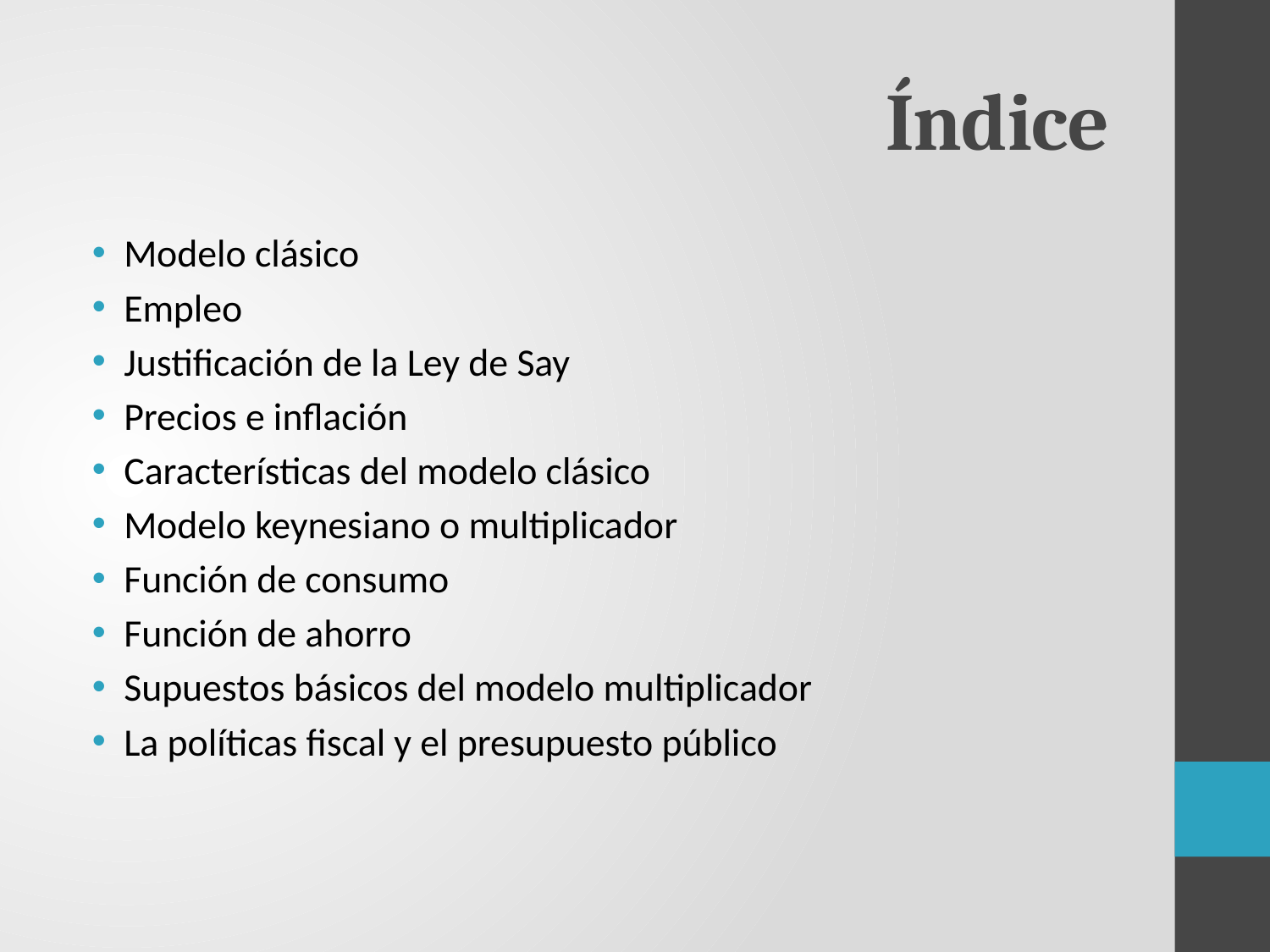

# Índice
Modelo clásico
Empleo
Justificación de la Ley de Say
Precios e inflación
Características del modelo clásico
Modelo keynesiano o multiplicador
Función de consumo
Función de ahorro
Supuestos básicos del modelo multiplicador
La políticas fiscal y el presupuesto público